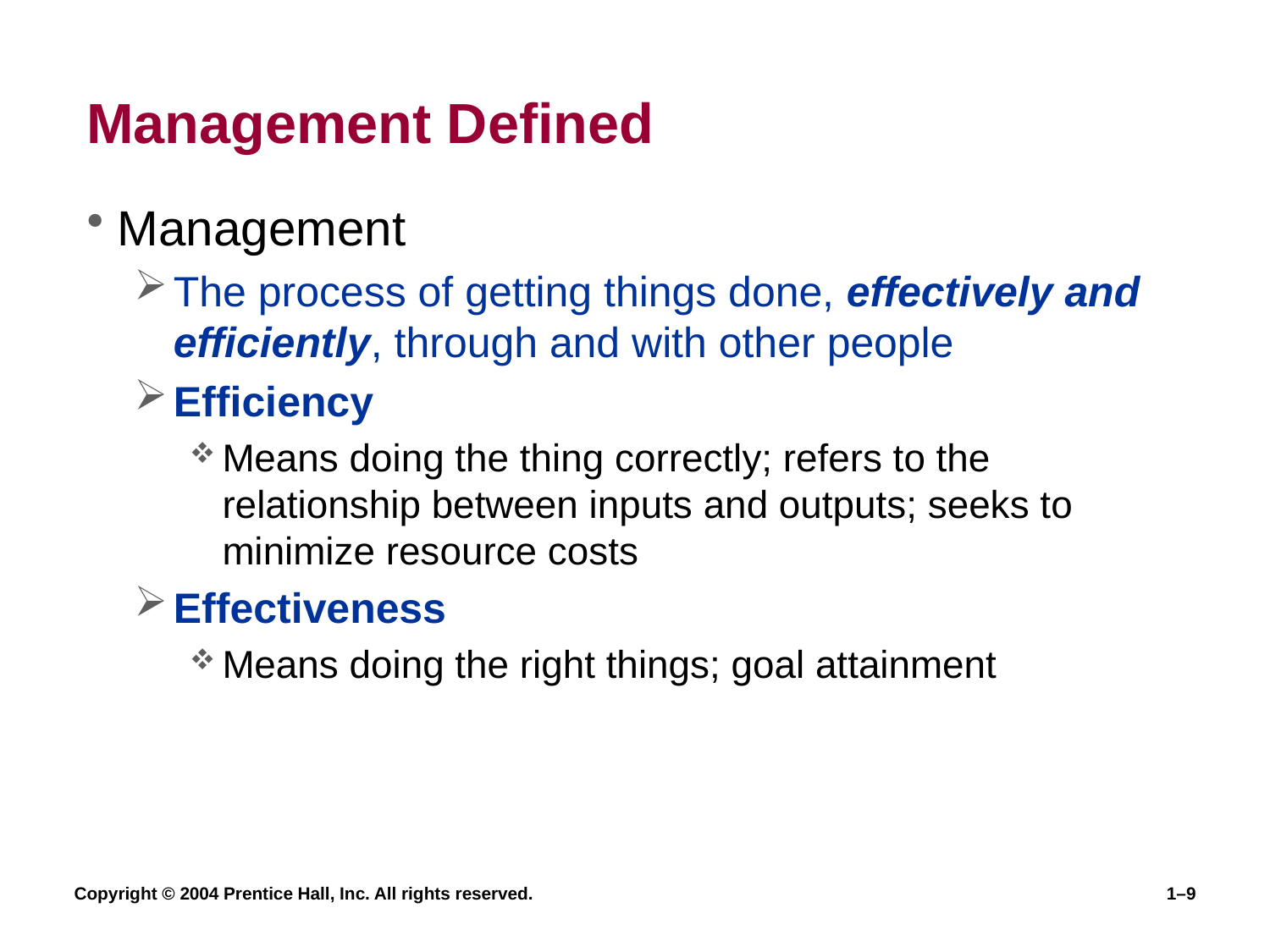

# Management Defined
Management
The process of getting things done, effectively and efficiently, through and with other people
Efficiency
Means doing the thing correctly; refers to the relationship between inputs and outputs; seeks to minimize resource costs
Effectiveness
Means doing the right things; goal attainment

Copyright © 2004 Prentice Hall, Inc. All rights reserved.
1–9